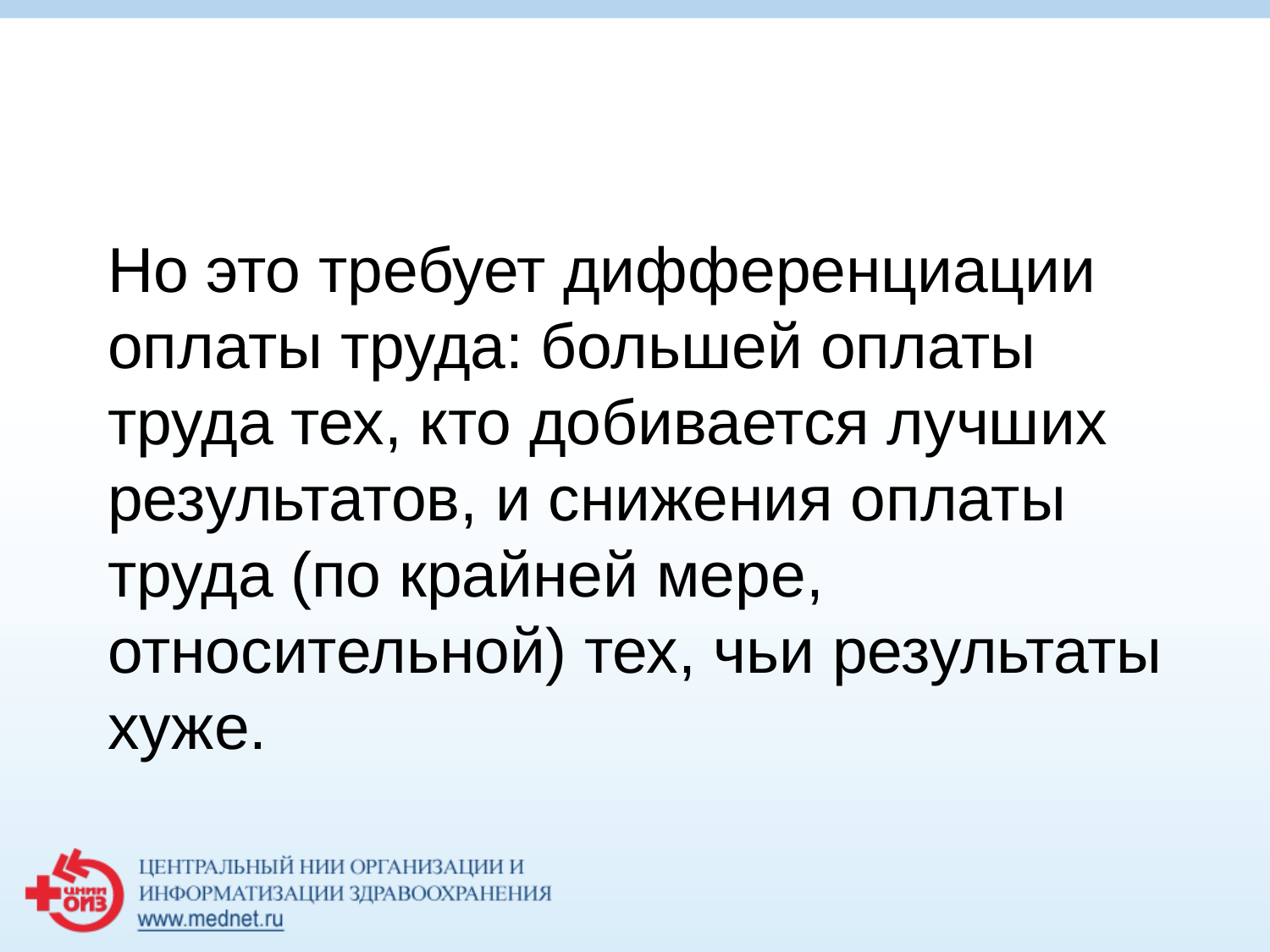

#
Но это требует дифференциации оплаты труда: большей оплаты труда тех, кто добивается лучших результатов, и снижения оплаты труда (по крайней мере, относительной) тех, чьи результаты хуже.